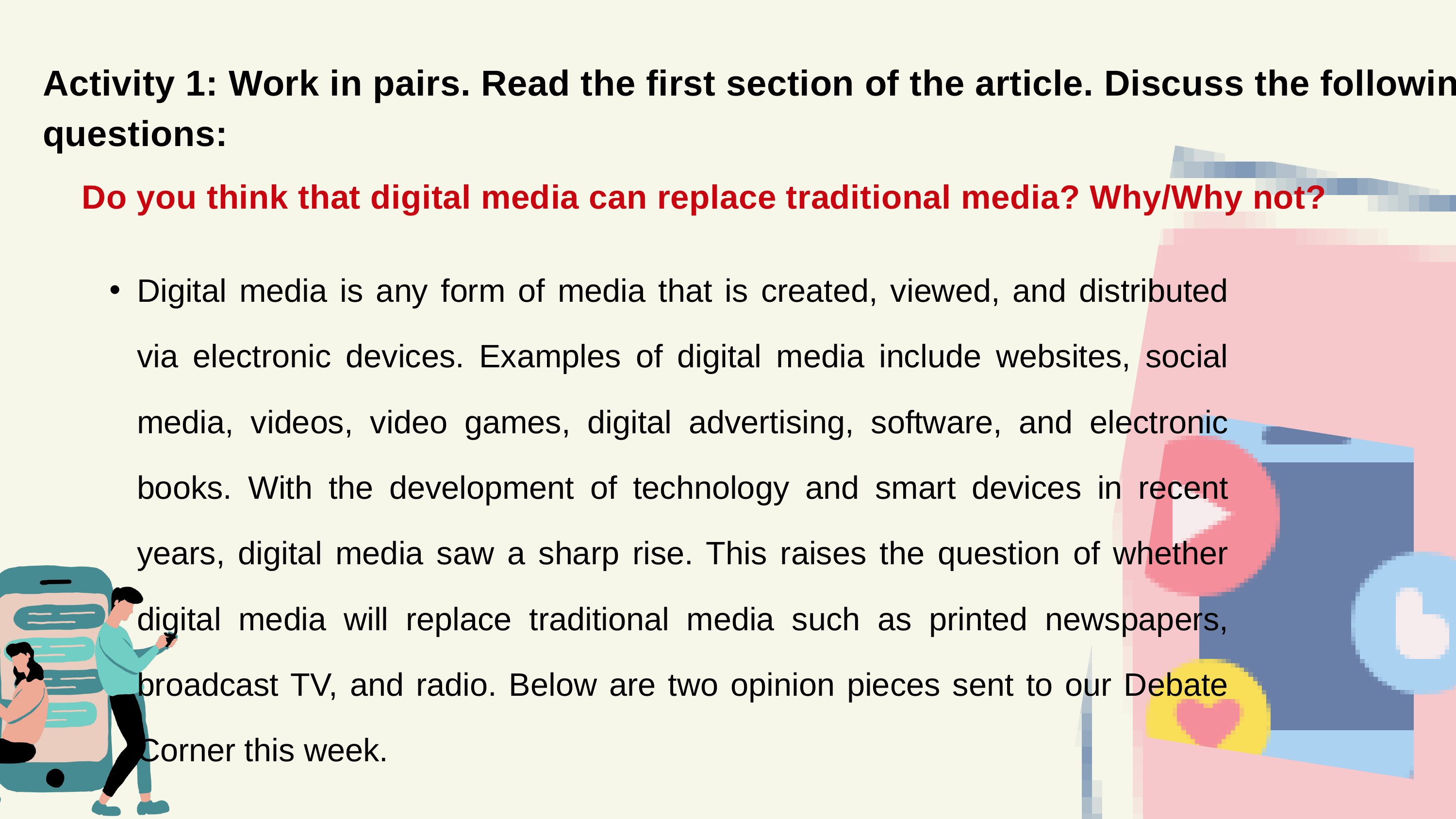

Activity 1: Work in pairs. Read the first section of the article. Discuss the following questions:
Do you think that digital media can replace traditional media? Why/Why not?
Digital media is any form of media that is created, viewed, and distributed via electronic devices. Examples of digital media include websites, social media, videos, video games, digital advertising, software, and electronic books. With the development of technology and smart devices in recent years, digital media saw a sharp rise. This raises the question of whether digital media will replace traditional media such as printed newspapers, broadcast TV, and radio. Below are two opinion pieces sent to our Debate Corner this week.